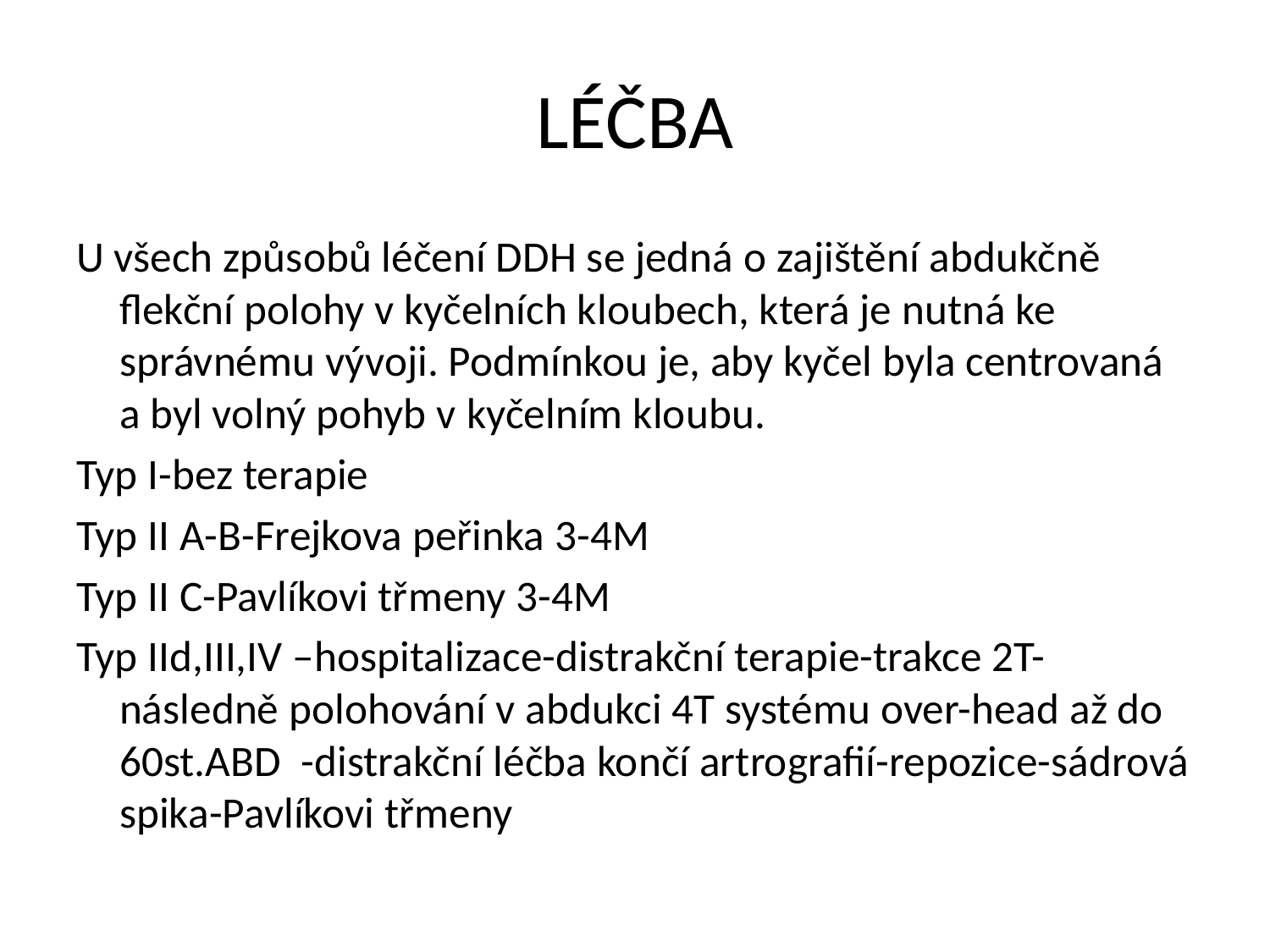

# LÉČBA
U všech způsobů léčení DDH se jedná o zajištění abdukčně flekční polohy v kyčelních kloubech, která je nutná ke správnému vývoji. Podmínkou je, aby kyčel byla centrovaná a byl volný pohyb v kyčelním kloubu.
Typ I-bez terapie
Typ II A-B-Frejkova peřinka 3-4M
Typ II C-Pavlíkovi třmeny 3-4M
Typ IId,III,IV –hospitalizace-distrakční terapie-trakce 2T-následně polohování v abdukci 4T systému over-head až do 60st.ABD  -distrakční léčba končí artrografií-repozice-sádrová spika-Pavlíkovi třmeny